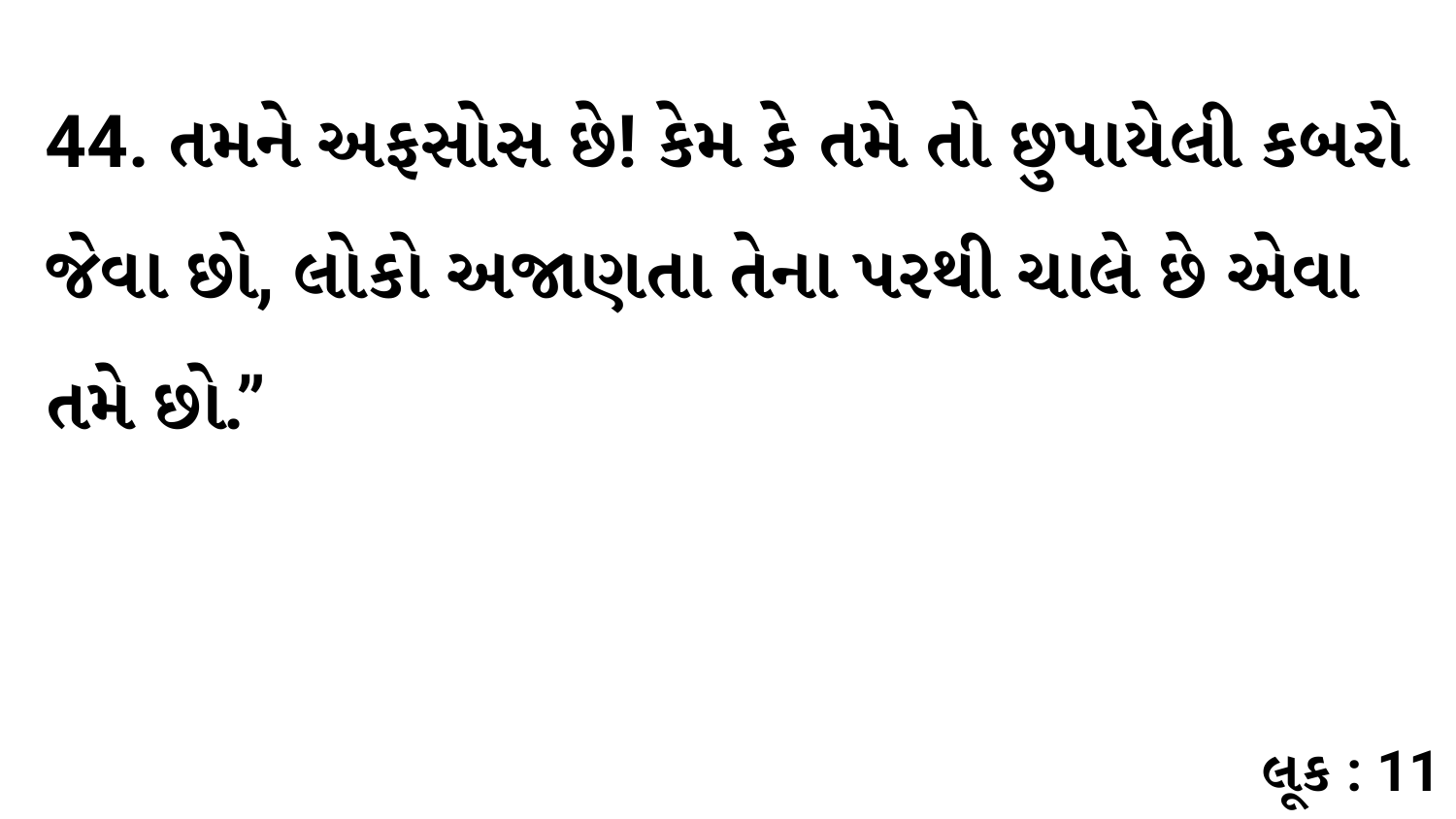

44. તમને અફસોસ છે! કેમ કે તમે તો છુપાયેલી કબરો જેવા છો, લોકો અજાણતા તેના પરથી ચાલે છે એવા તમે છો.”
લૂક : 11